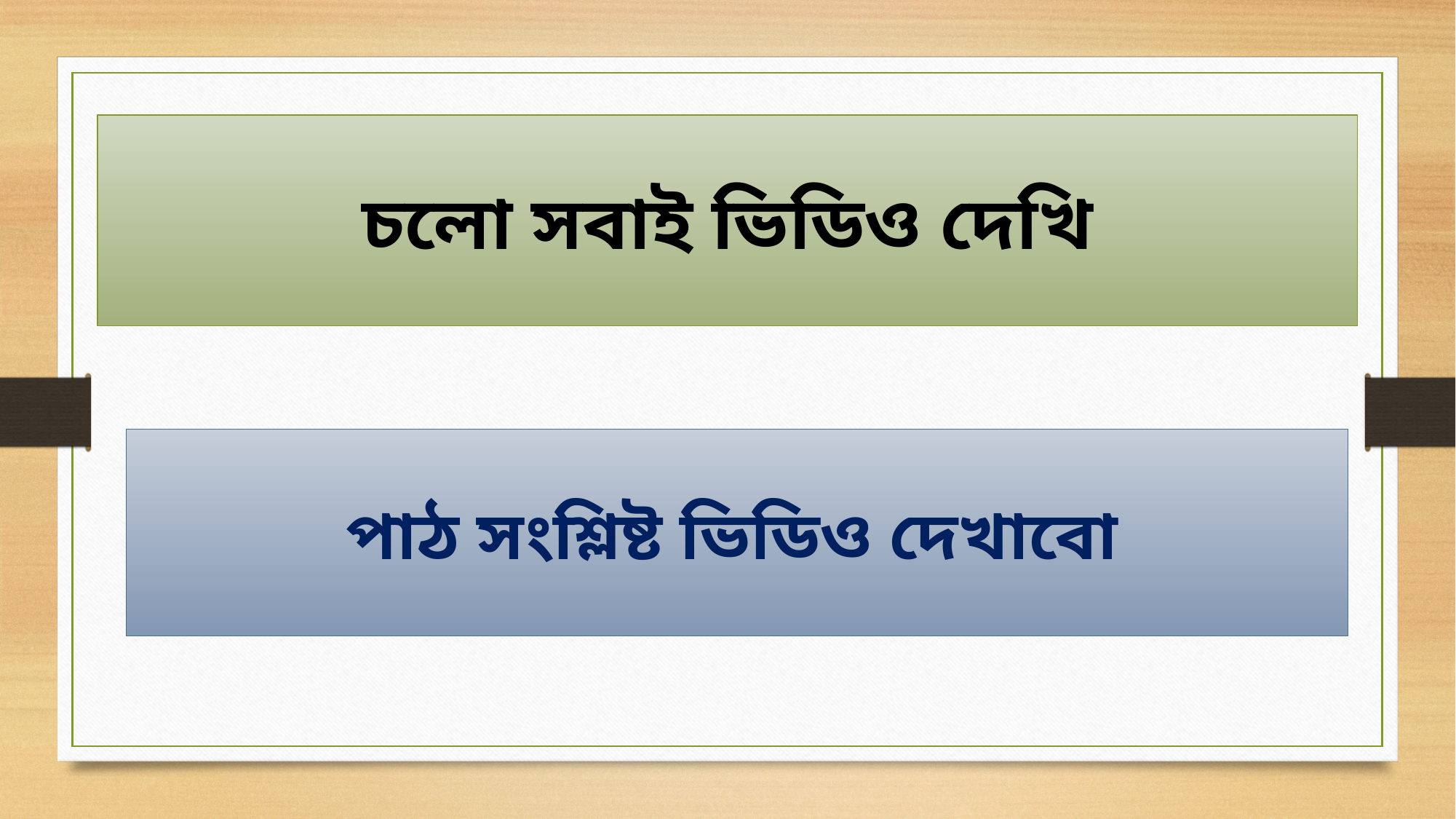

চলো সবাই ভিডিও দেখি
 পাঠ সংশ্লিষ্ট ভিডিও দেখাবো